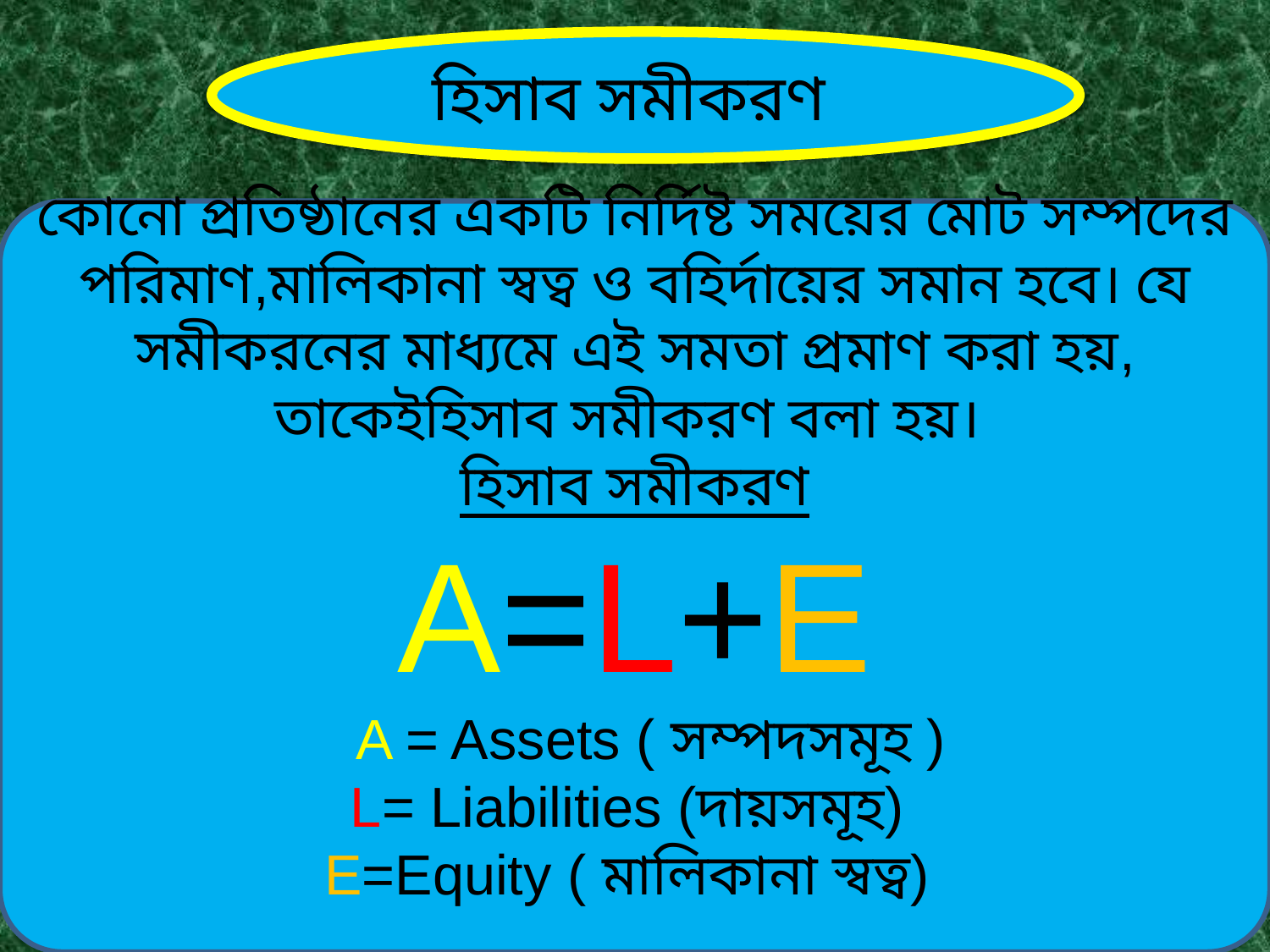

হিসাব সমীকরণ
কোনো প্রতিষ্ঠানের একটি নির্দিষ্ট সময়ের মোট সম্পদের পরিমাণ,মালিকানা স্বত্ব ও বহির্দায়ের সমান হবে। যে সমীকরনের মাধ্যমে এই সমতা প্রমাণ করা হয়, তাকেইহিসাব সমীকরণ বলা হয়।
হিসাব সমীকরণ
A=L+E
  A = Assets ( সম্পদসমূহ )
L= Liabilities (দায়সমূহ)
E=Equity ( মালিকানা স্বত্ব)